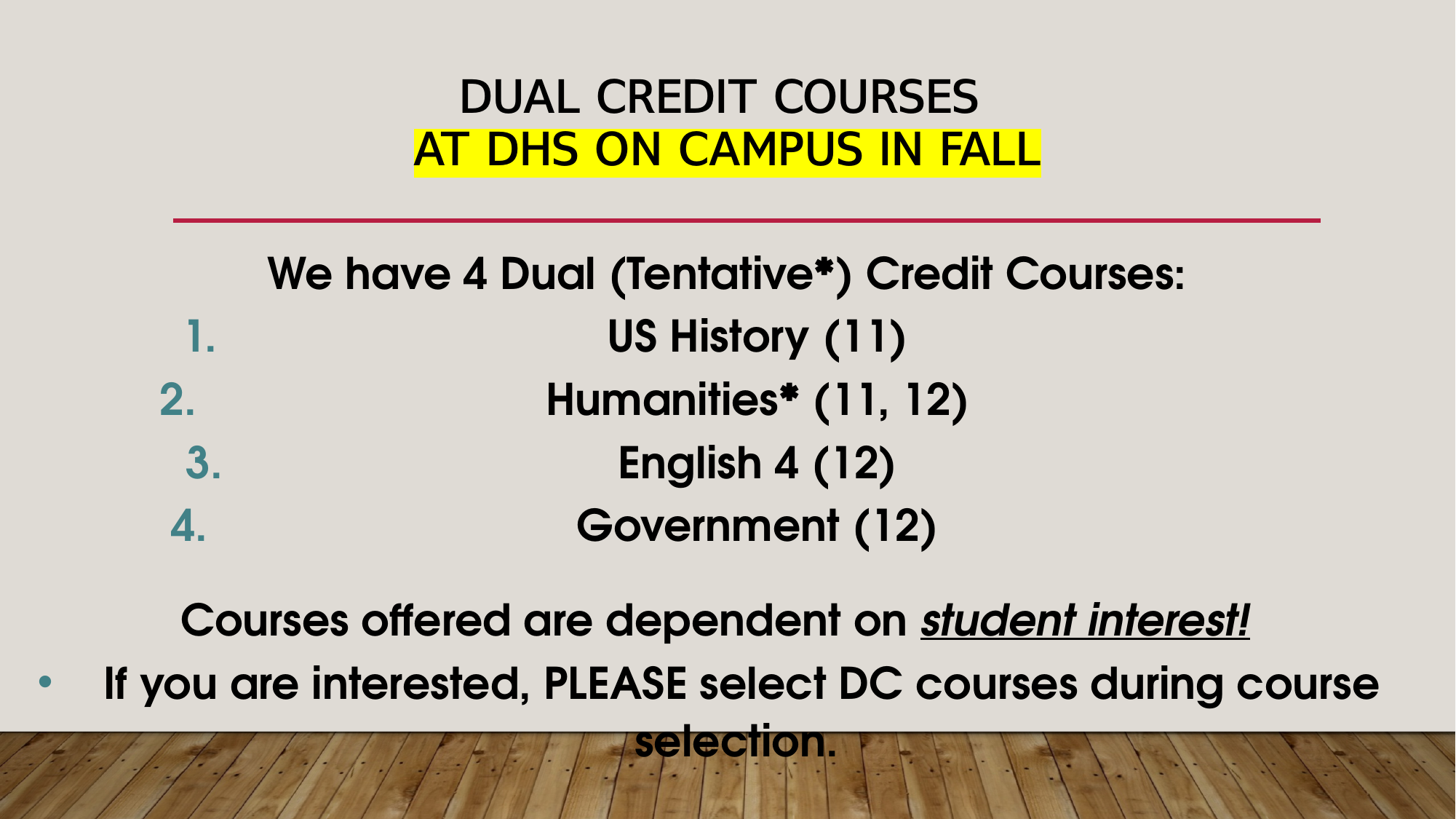

# Dual Credit Courses at DHS on campus in fall
We have 4 Dual (Tentative*) Credit Courses:
US History (11)
Humanities* (11, 12)
English 4 (12)
Government (12)

Courses offered are dependent on student interest!
If you are interested, PLEASE select DC courses during course selection.